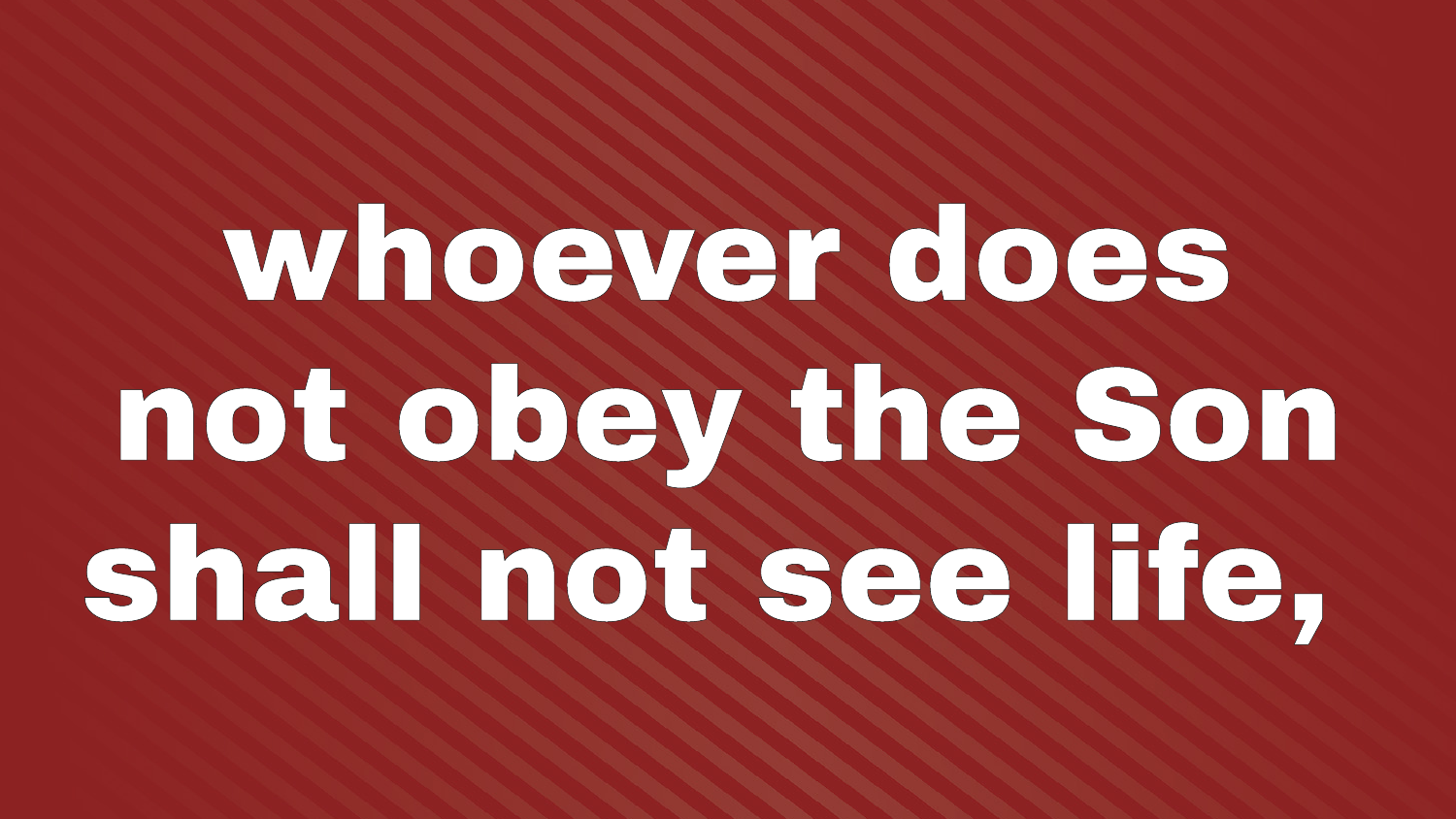

whoever does
not obey the Son shall not see life,